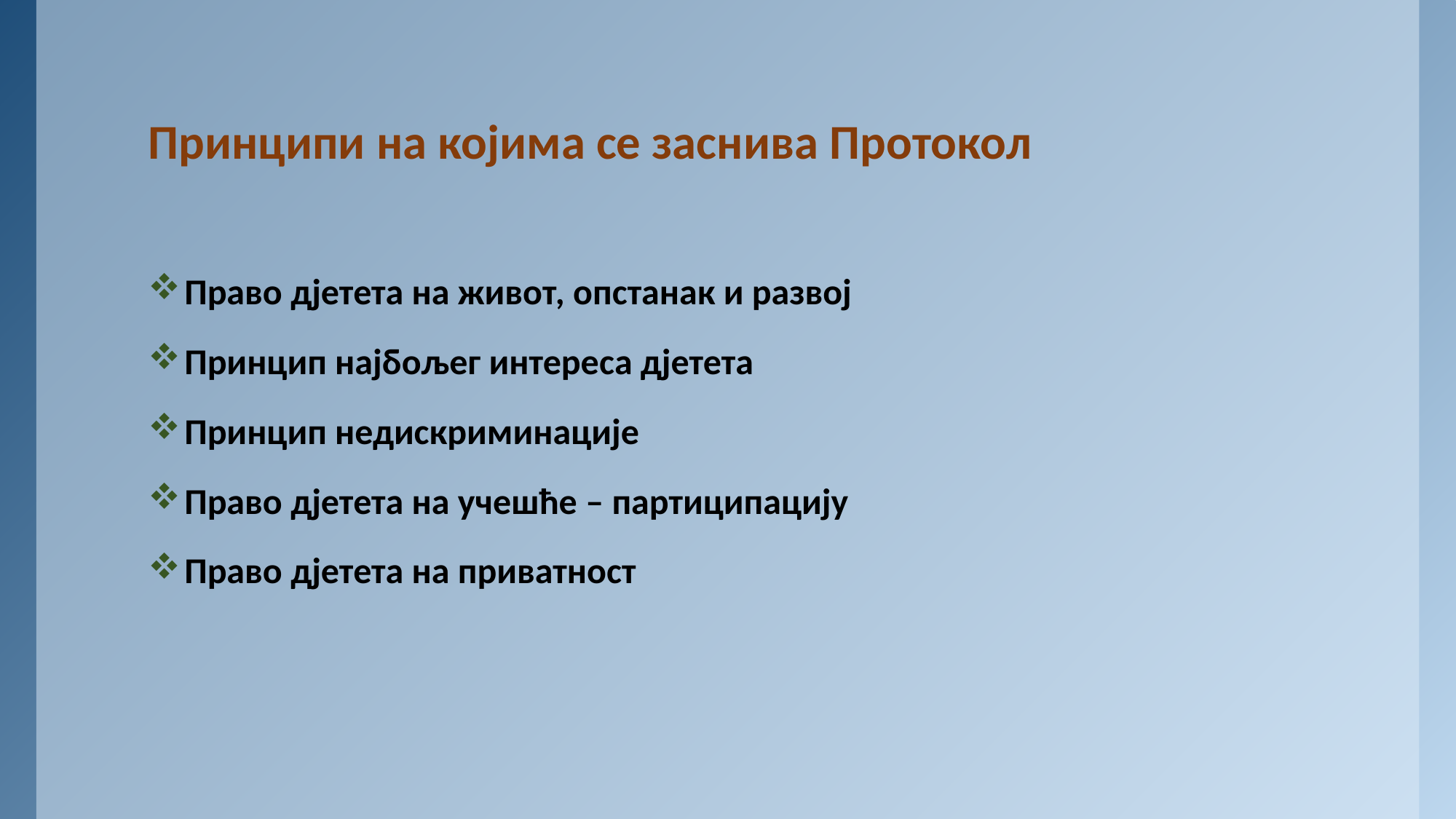

# Принципи на којима се заснива Протокол

Право дјетета на живот, опстанак и развој
Принцип најбољег интереса дјетета
Принцип недискриминације
Право дјетета на учешће – партиципацију
Право дјетета на приватност